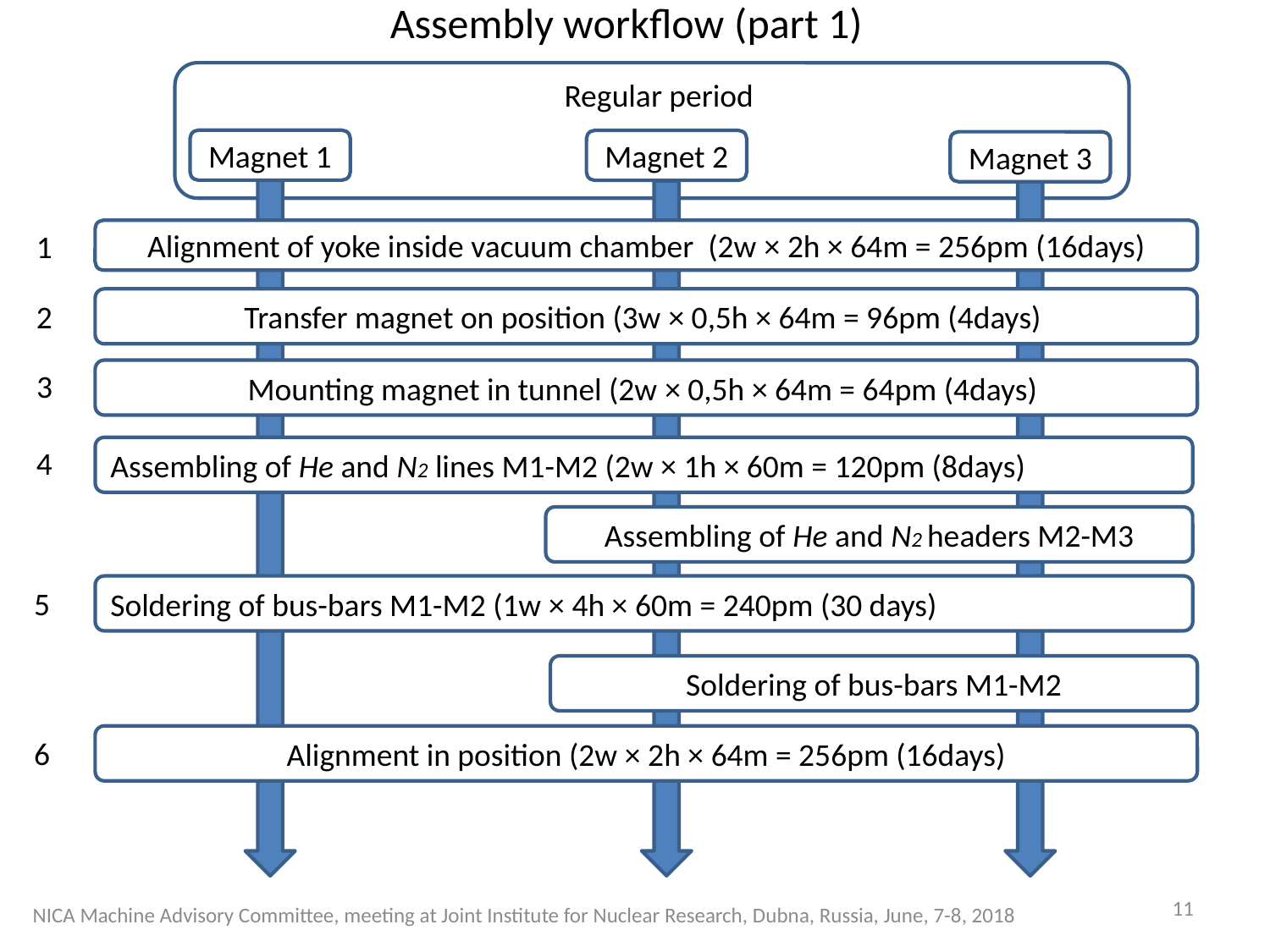

Assembly workflow (part 1)
   Regular period
Magnet 1
Magnet 2
Magnet 3

1
Alignment of yoke inside vacuum chamber  (2w × 2h × 64m = 256pm (16days)
Transfer magnet on position (3w × 0,5h × 64m = 96pm (4days)
2
3
Mounting magnet in tunnel (2w × 0,5h × 64m = 64pm (4days)
4
Assembling of He and N2 lines M1-M2 (2w × 1h × 60m = 120pm (8days)
Assembling of He and N2 headers M2-M3
Soldering of bus-bars M1-M2 (1w × 4h × 60m = 240pm (30 days)
5
Soldering of bus-bars M1-M2
Alignment in position (2w × 2h × 64m = 256pm (16days)
6
NICA Machine Advisory Committee, meeting at Joint Institute for Nuclear Research, Dubna, Russia, June, 7-8, 2018
11